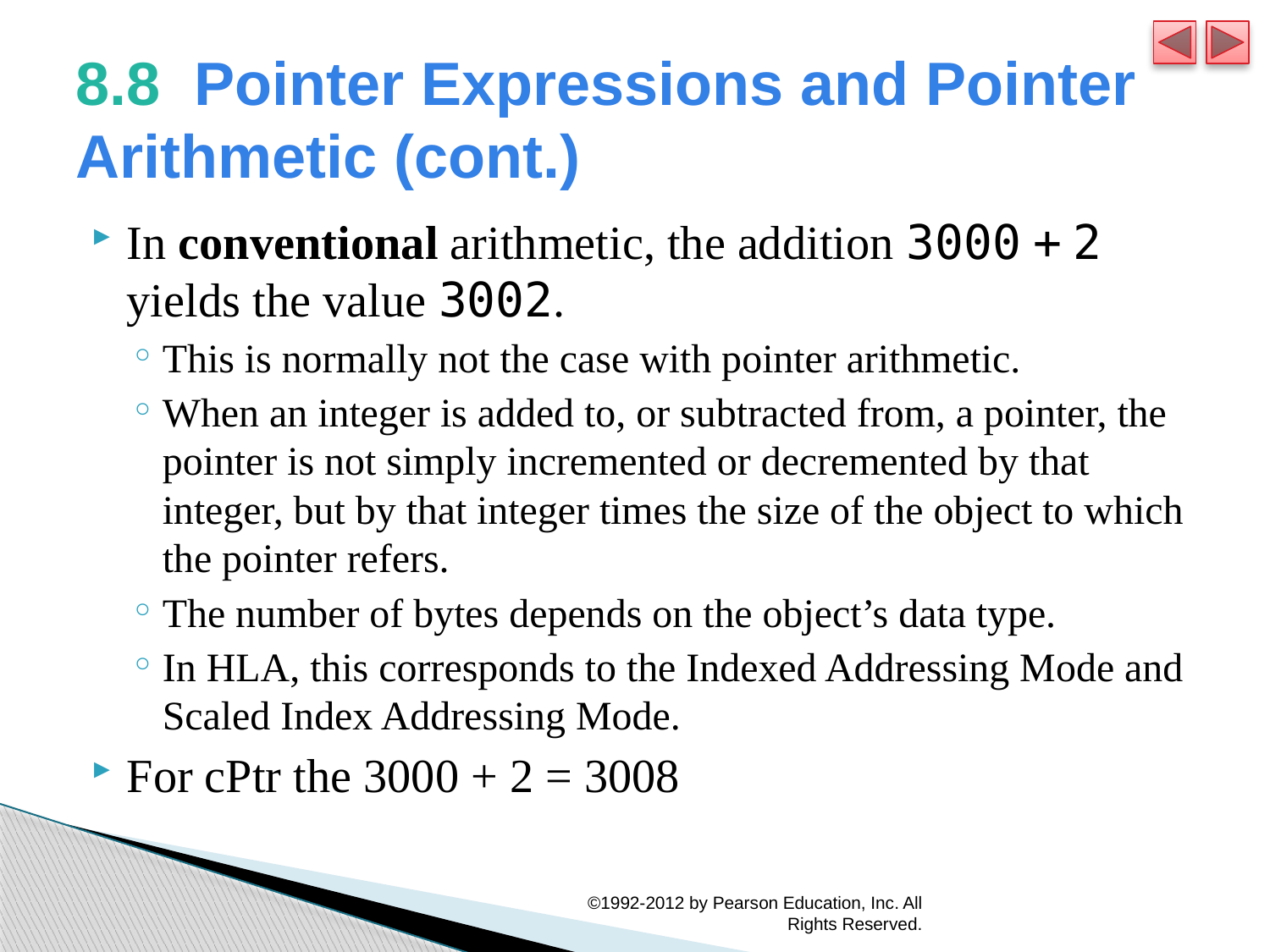

# 8.8  Pointer Expressions and Pointer Arithmetic (cont.)
In conventional arithmetic, the addition 3000 + 2 yields the value 3002.
This is normally not the case with pointer arithmetic.
When an integer is added to, or subtracted from, a pointer, the pointer is not simply incremented or decremented by that integer, but by that integer times the size of the object to which the pointer refers.
The number of bytes depends on the object’s data type.
In HLA, this corresponds to the Indexed Addressing Mode and Scaled Index Addressing Mode.
For cPtr the 3000 + 2 = 3008

©1992-2012 by Pearson Education, Inc. All Rights Reserved.